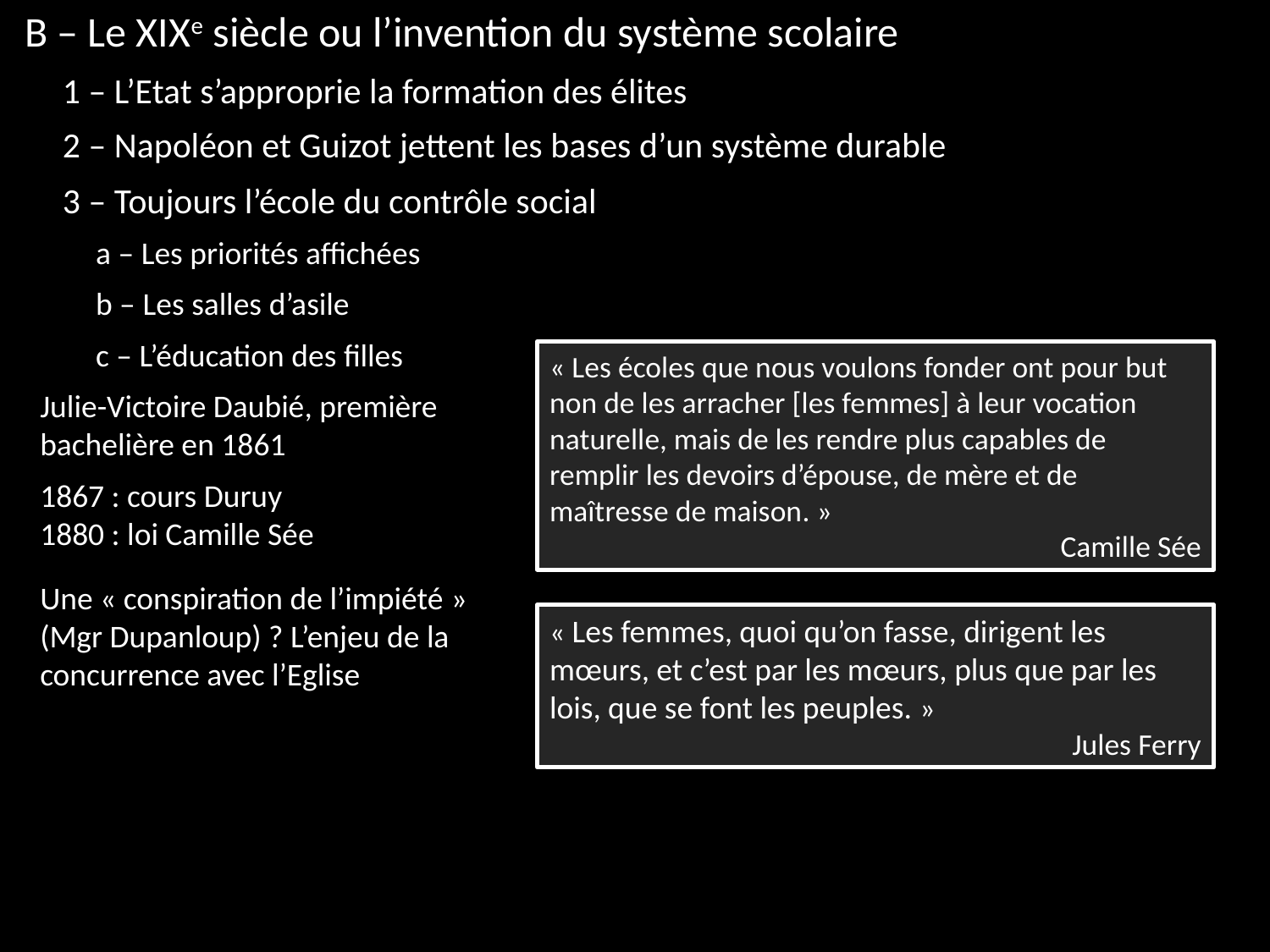

B – Le XIXe siècle ou l’invention du système scolaire
1 – L’Etat s’approprie la formation des élites
2 – Napoléon et Guizot jettent les bases d’un système durable
3 – Toujours l’école du contrôle social
a – Les priorités affichées
b – Les salles d’asile
c – L’éducation des filles
« Les écoles que nous voulons fonder ont pour but non de les arracher [les femmes] à leur vocation naturelle, mais de les rendre plus capables de remplir les devoirs d’épouse, de mère et de maîtresse de maison. »
Camille Sée
Julie-Victoire Daubié, première bachelière en 1861
1867 : cours Duruy
1880 : loi Camille Sée
Une « conspiration de l’impiété » (Mgr Dupanloup) ? L’enjeu de la concurrence avec l’Eglise
« Les femmes, quoi qu’on fasse, dirigent les mœurs, et c’est par les mœurs, plus que par les lois, que se font les peuples. »
Jules Ferry